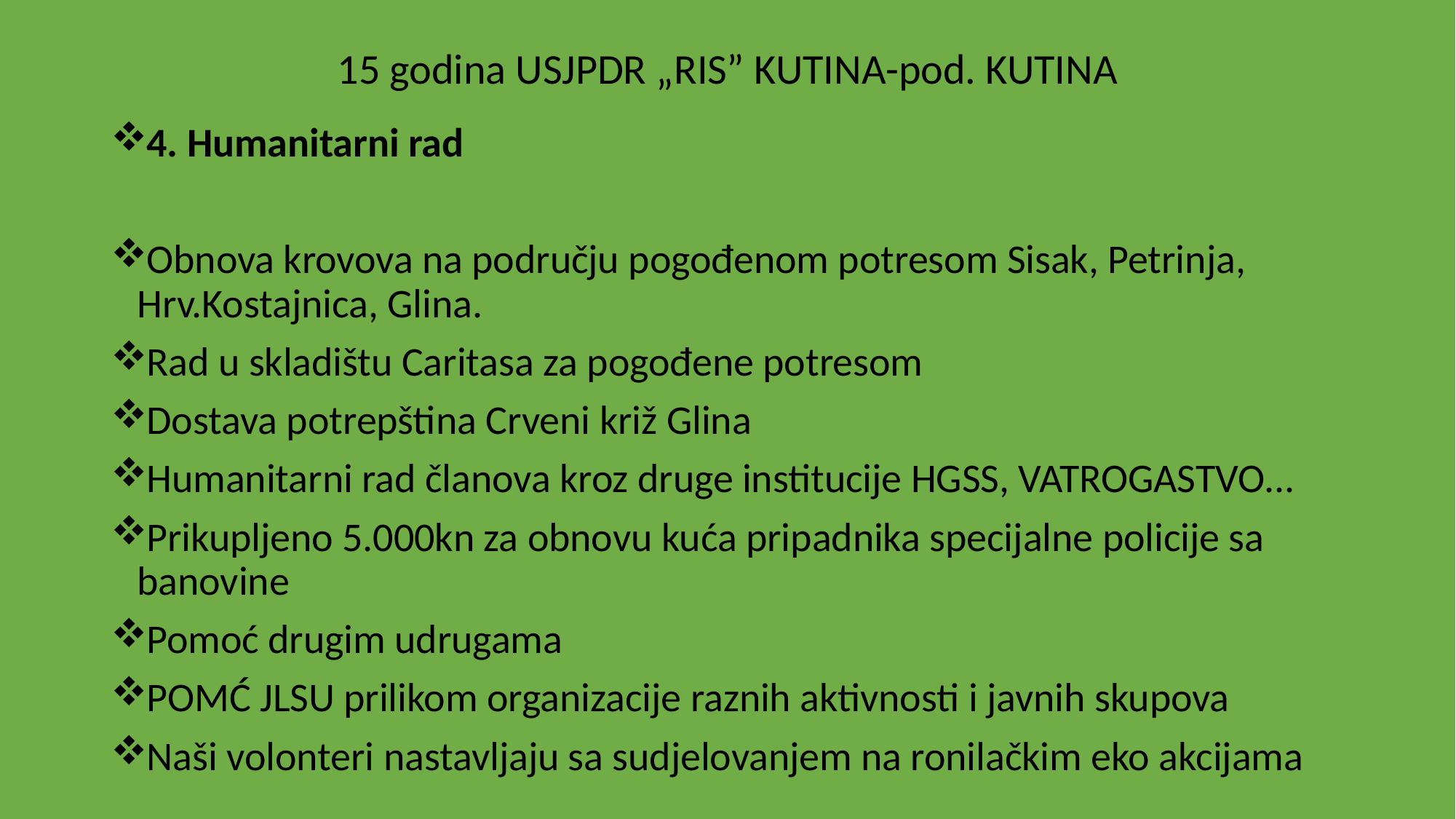

# 15 godina USJPDR „RIS” KUTINA-pod. KUTINA
4. Humanitarni rad

Obnova krovova na području pogođenom potresom Sisak, Petrinja, Hrv.Kostajnica, Glina.
Rad u skladištu Caritasa za pogođene potresom
Dostava potrepština Crveni križ Glina
Humanitarni rad članova kroz druge institucije HGSS, VATROGASTVO...
Prikupljeno 5.000kn za obnovu kuća pripadnika specijalne policije sa banovine
Pomoć drugim udrugama
POMĆ JLSU prilikom organizacije raznih aktivnosti i javnih skupova
Naši volonteri nastavljaju sa sudjelovanjem na ronilačkim eko akcijama